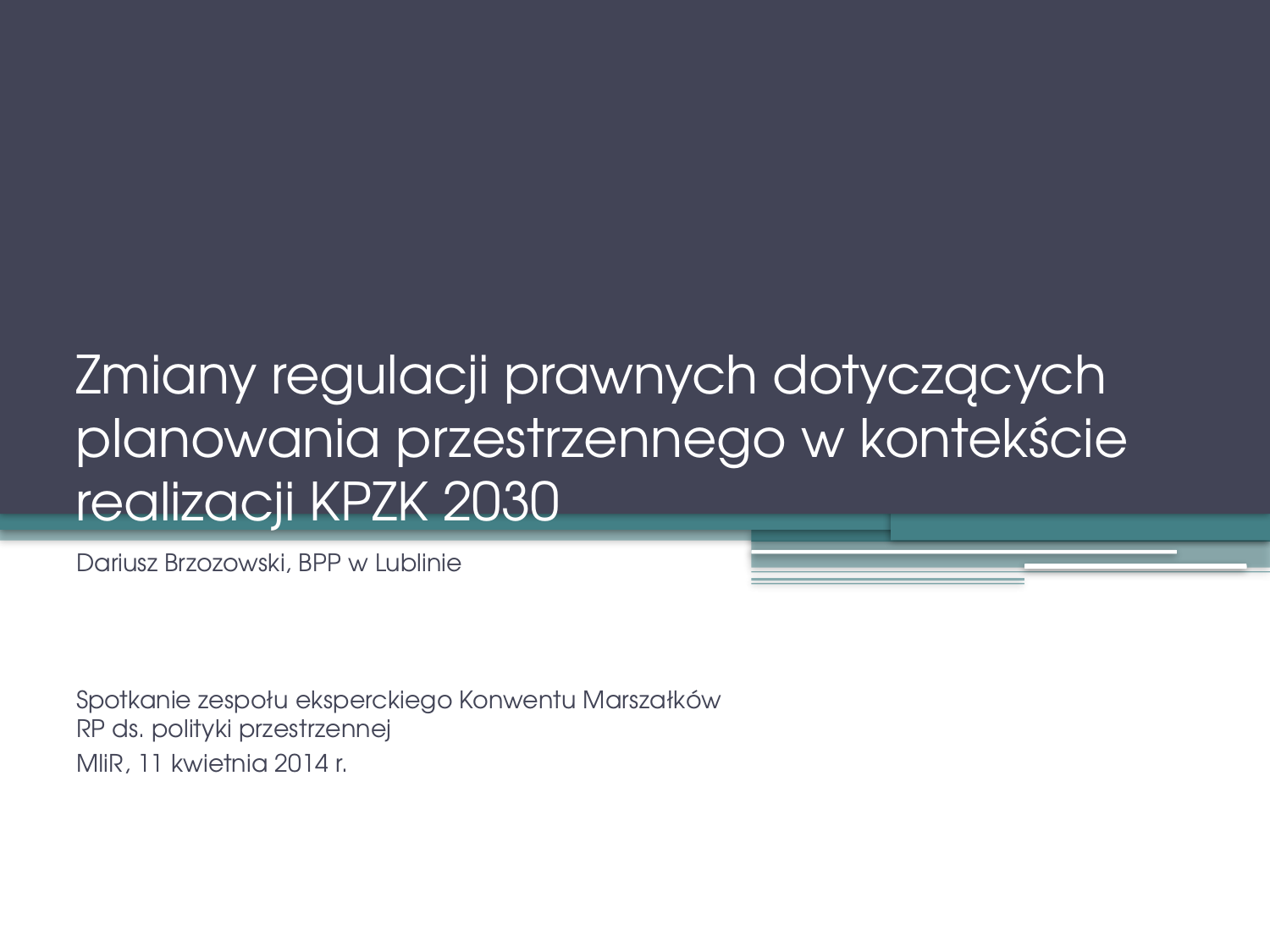

# Zmiany regulacji prawnych dotyczących planowania przestrzennego w kontekście realizacji KPZK 2030
Dariusz Brzozowski, BPP w Lublinie

Spotkanie zespołu eksperckiego Konwentu Marszałków RP ds. polityki przestrzennej
MIiR, 11 kwietnia 2014 r.